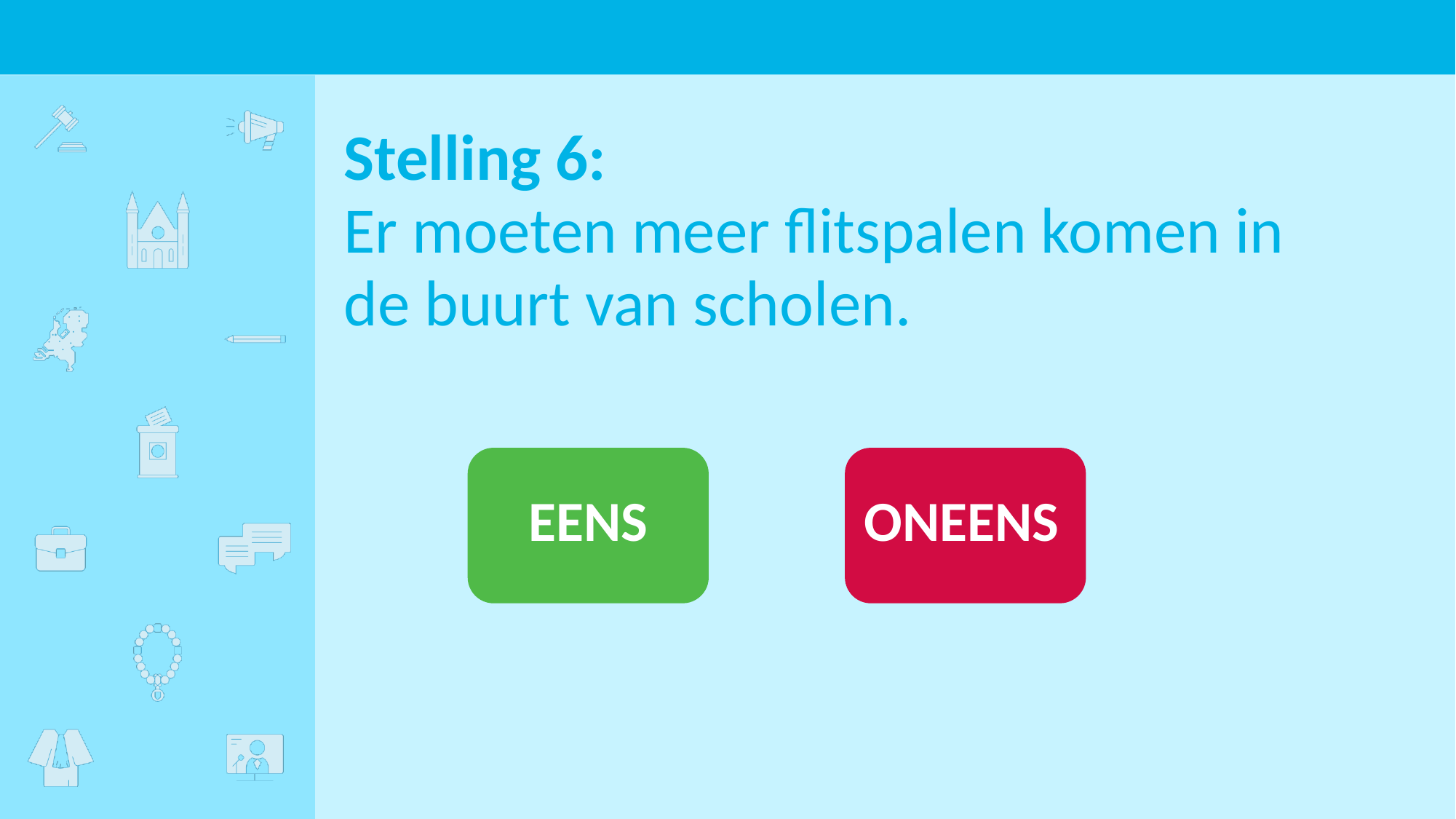

# Stelling 6: Er moeten meer flitspalen komen in de buurt van scholen.

EENS
ONEENS